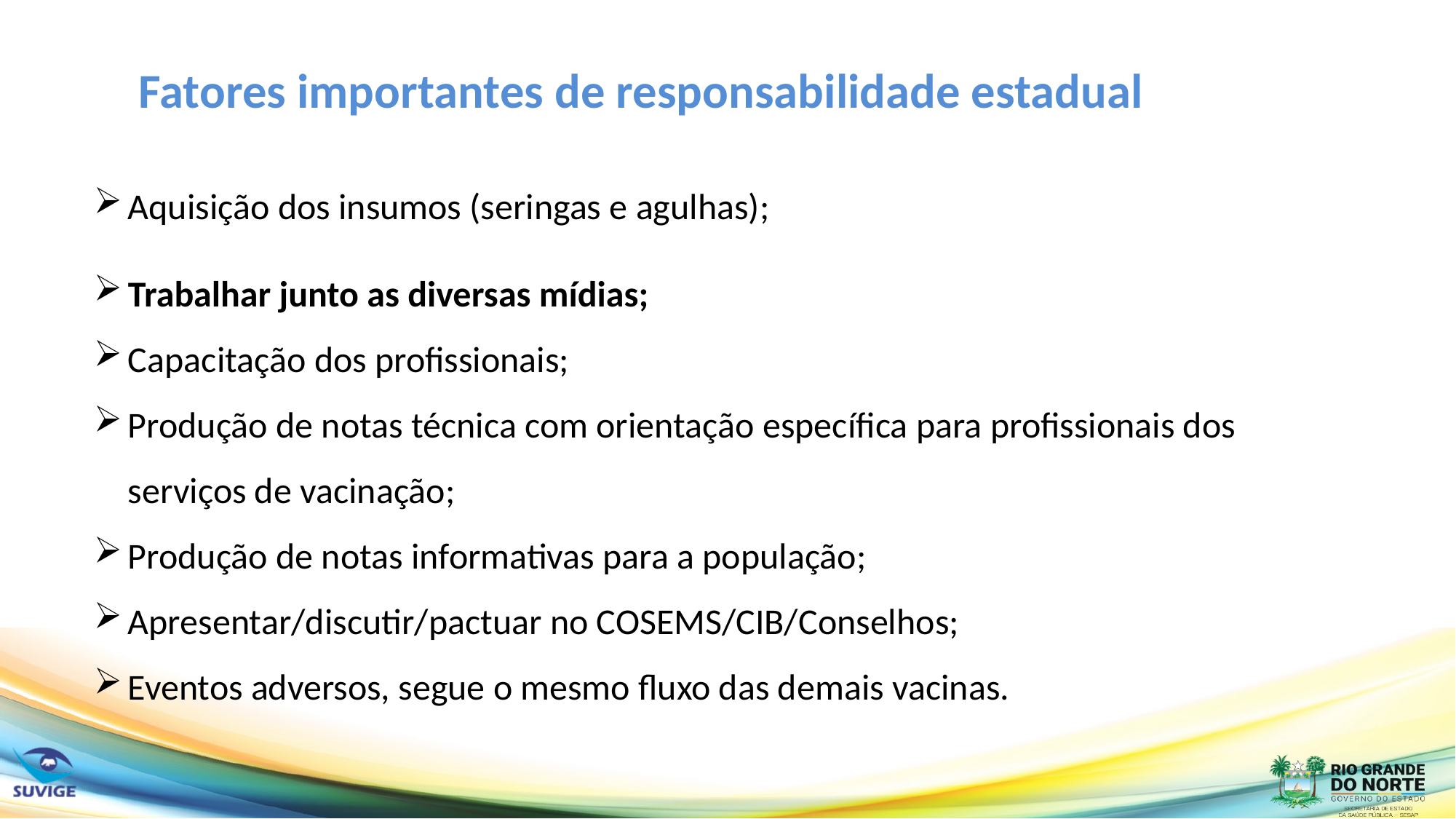

Fatores importantes de responsabilidade estadual
Aquisição dos insumos (seringas e agulhas);
Trabalhar junto as diversas mídias;
Capacitação dos profissionais;
Produção de notas técnica com orientação específica para profissionais dos serviços de vacinação;
Produção de notas informativas para a população;
Apresentar/discutir/pactuar no COSEMS/CIB/Conselhos;
Eventos adversos, segue o mesmo fluxo das demais vacinas.